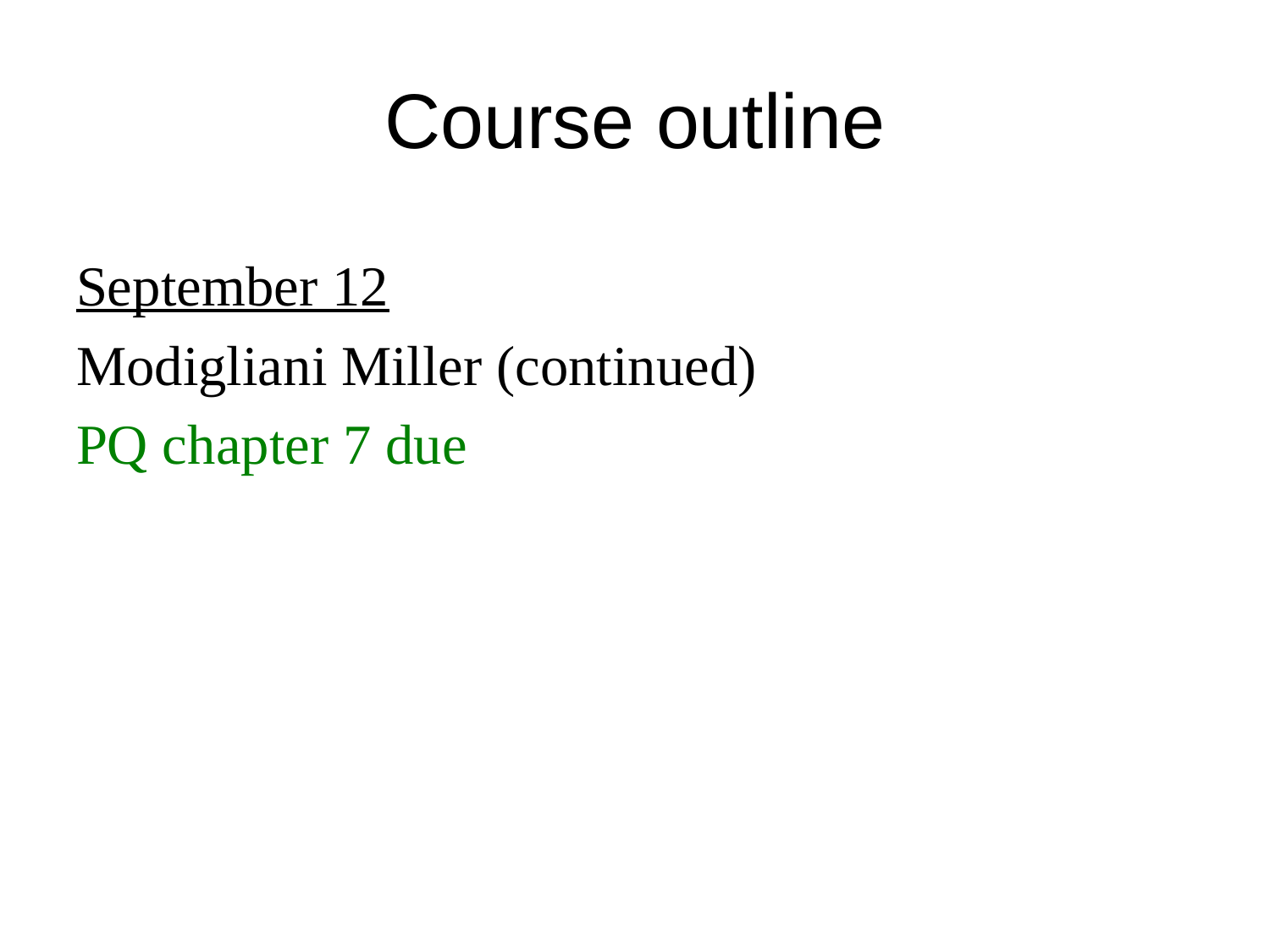

# Course outline
September 12
Modigliani Miller (continued)
PQ chapter 7 due